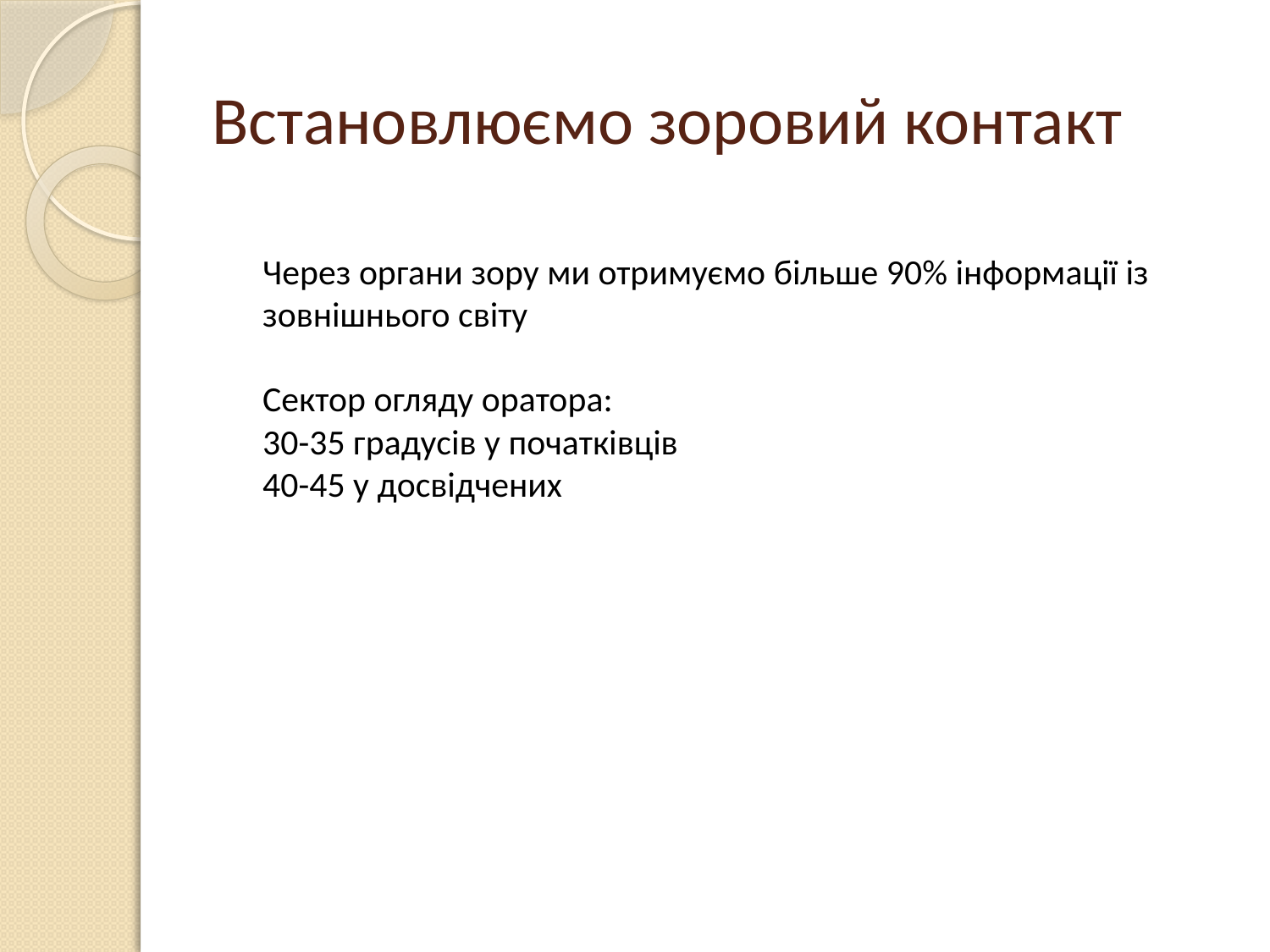

# Встановлюємо зоровий контакт
Через органи зору ми отримуємо більше 90% інформації із зовнішнього світу
Сектор огляду оратора:
30-35 градусів у початківців
40-45 у досвідчених